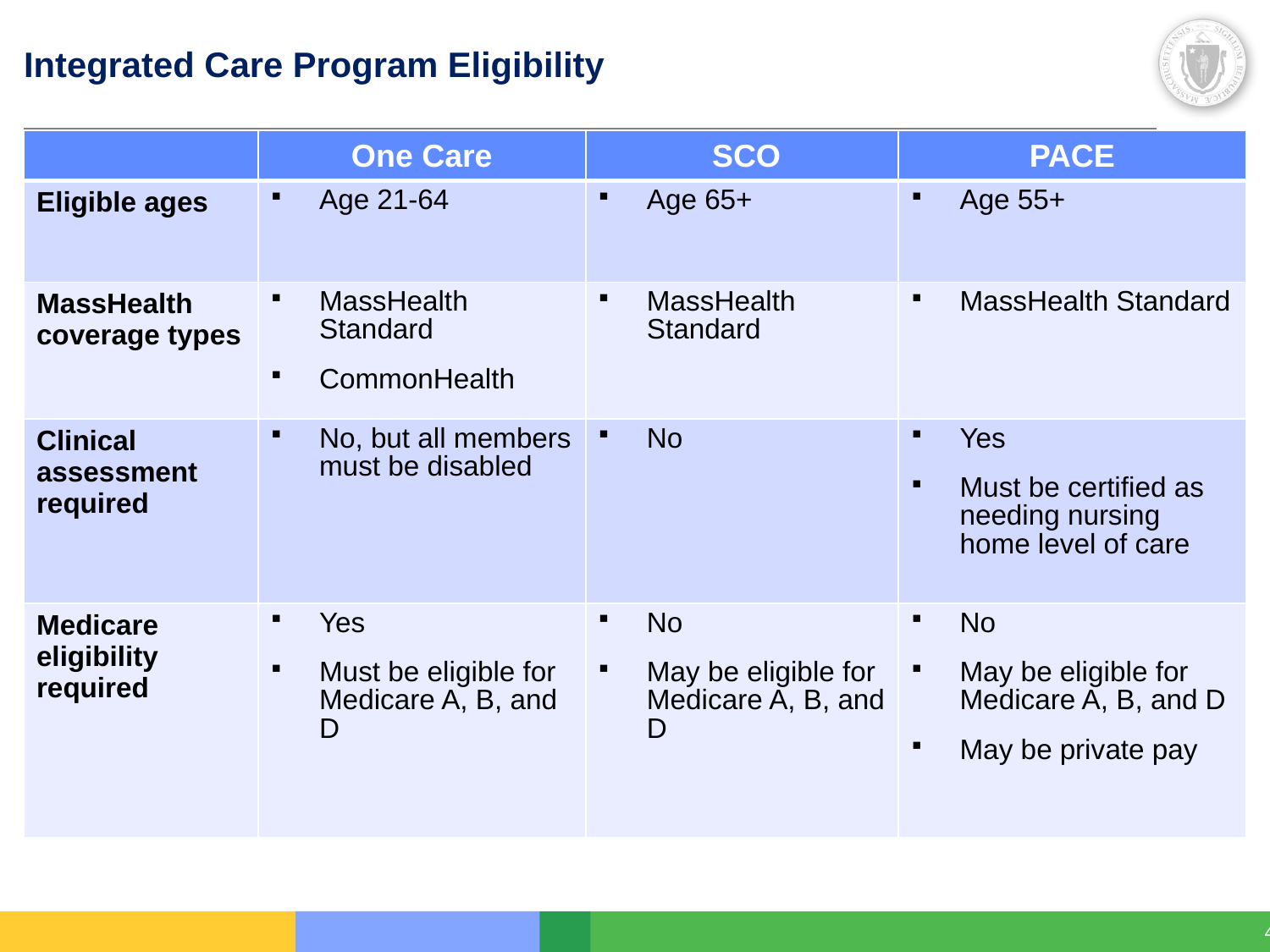

# Integrated Care Program Eligibility
|  | One Care | SCO | PACE |
| --- | --- | --- | --- |
| Eligible ages | Age 21-64 | Age 65+ | Age 55+ |
| MassHealth coverage types | MassHealth Standard CommonHealth | MassHealth Standard | MassHealth Standard |
| Clinical assessment required | No, but all members must be disabled | No | Yes Must be certified as needing nursing home level of care |
| Medicare eligibility required | Yes Must be eligible for Medicare A, B, and D | No May be eligible for Medicare A, B, and D | No May be eligible for Medicare A, B, and D May be private pay |